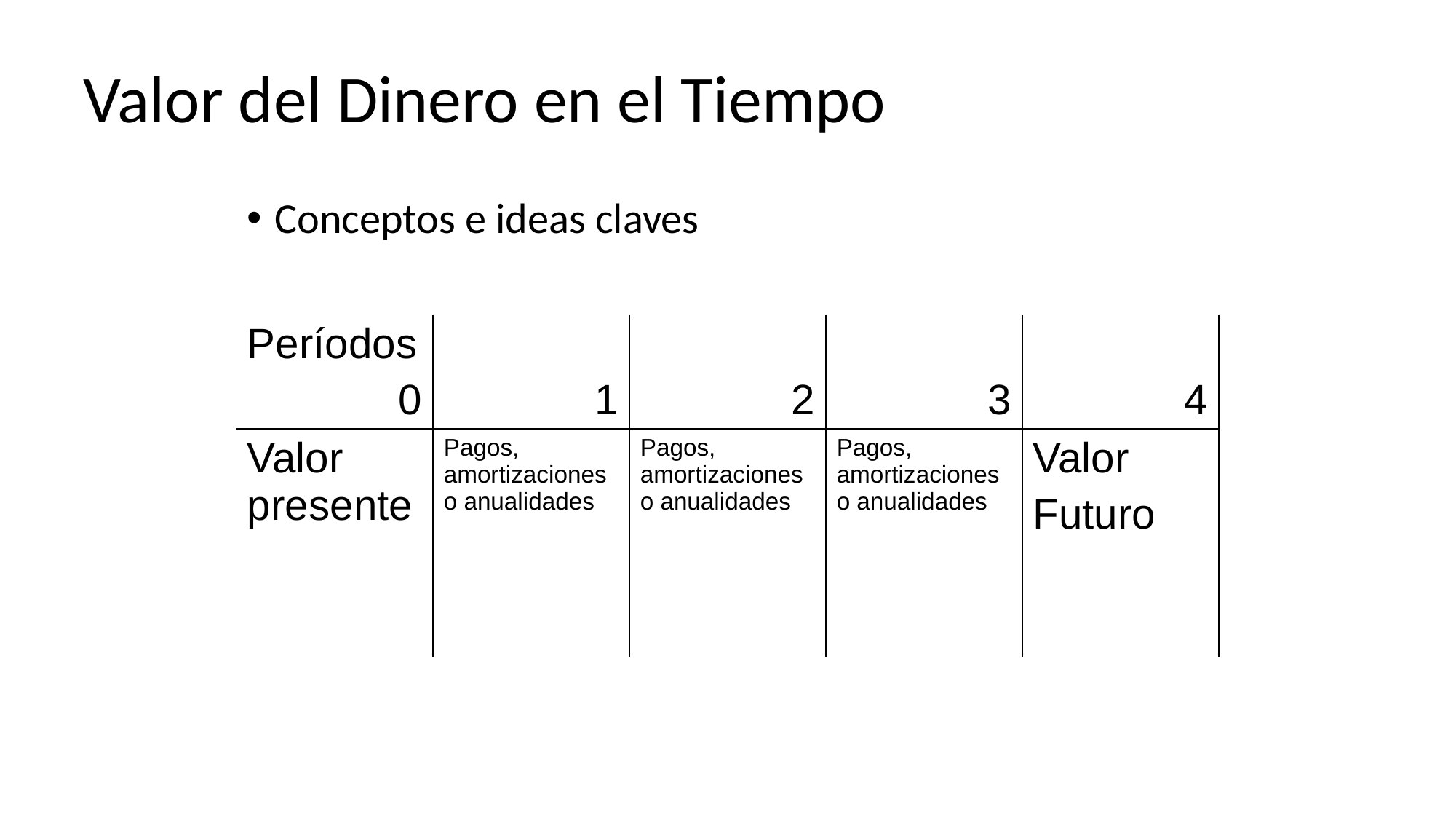

# Valor del Dinero en el Tiempo
Conceptos e ideas claves
| Períodos 0 | 1 | 2 | 3 | 4 |
| --- | --- | --- | --- | --- |
| Valor presente | Pagos, amortizaciones o anualidades | Pagos, amortizaciones o anualidades | Pagos, amortizaciones o anualidades | Valor Futuro |
|  |  |  |  |  |